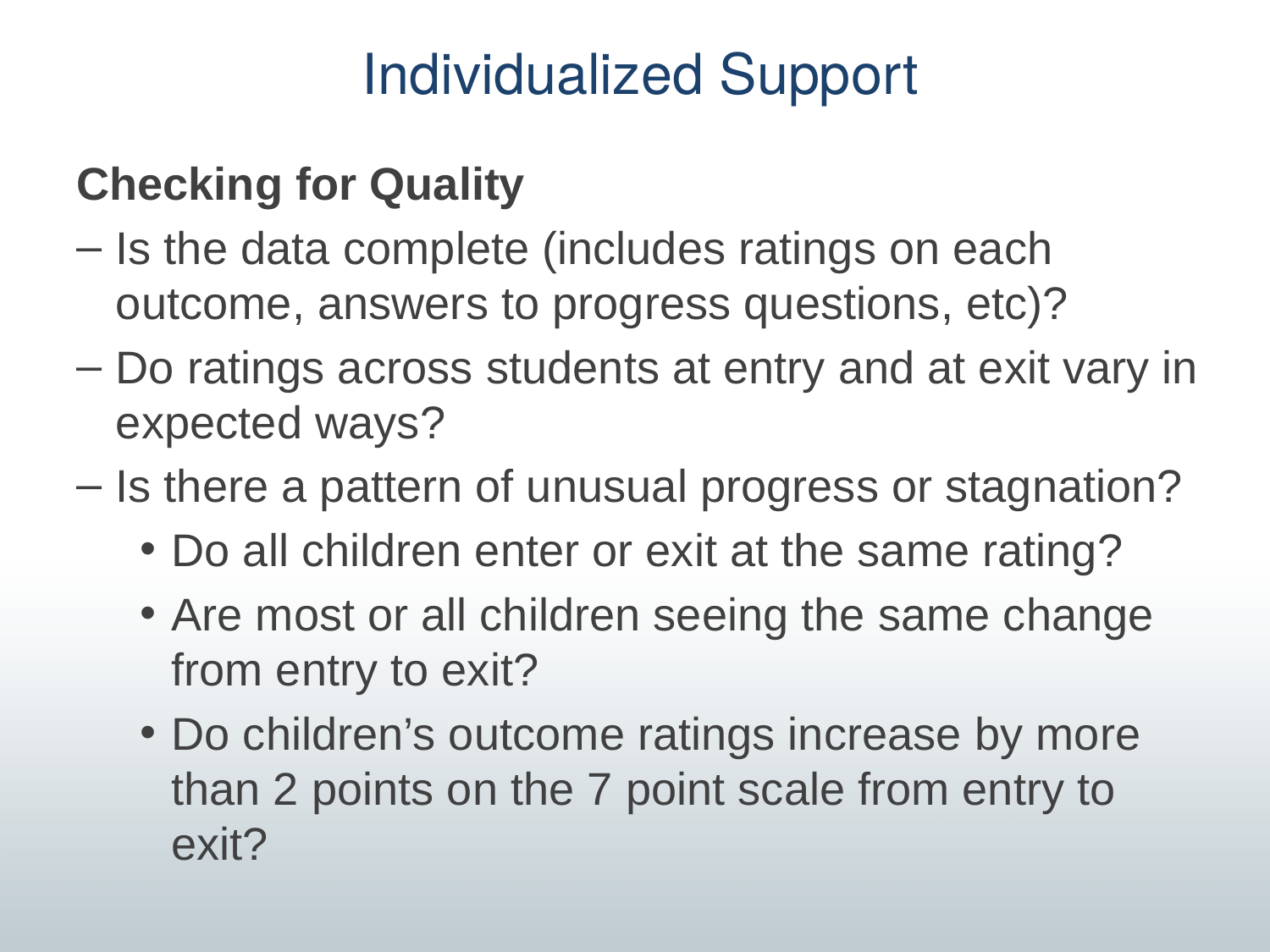

# Individualized Support
Checking for Quality
Is the data complete (includes ratings on each outcome, answers to progress questions, etc)?
Do ratings across students at entry and at exit vary in expected ways?
Is there a pattern of unusual progress or stagnation?
Do all children enter or exit at the same rating?
Are most or all children seeing the same change from entry to exit?
Do children’s outcome ratings increase by more than 2 points on the 7 point scale from entry to exit?